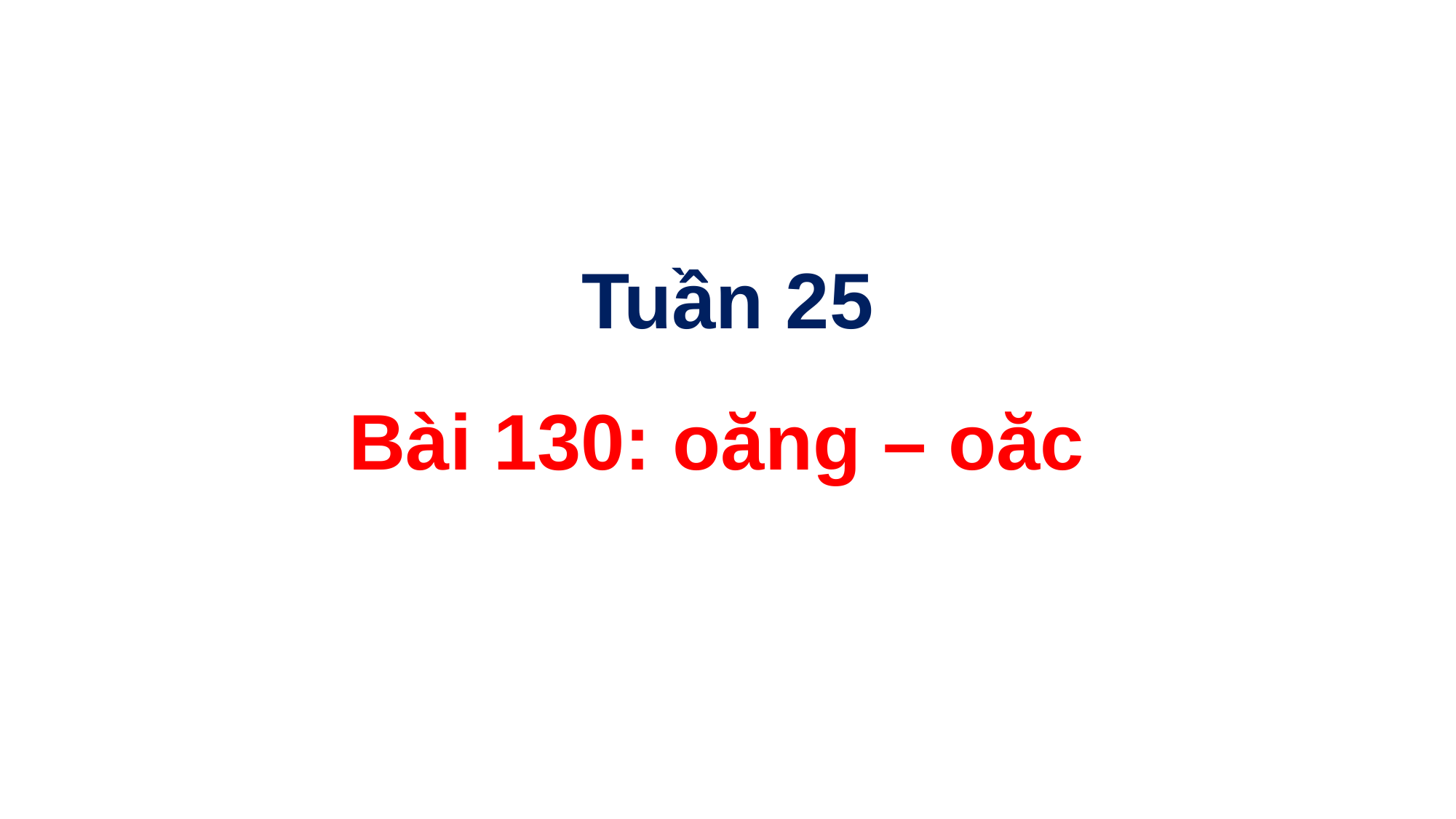

Tập 2
Tuần 25
Bài 130: oăng – oăc